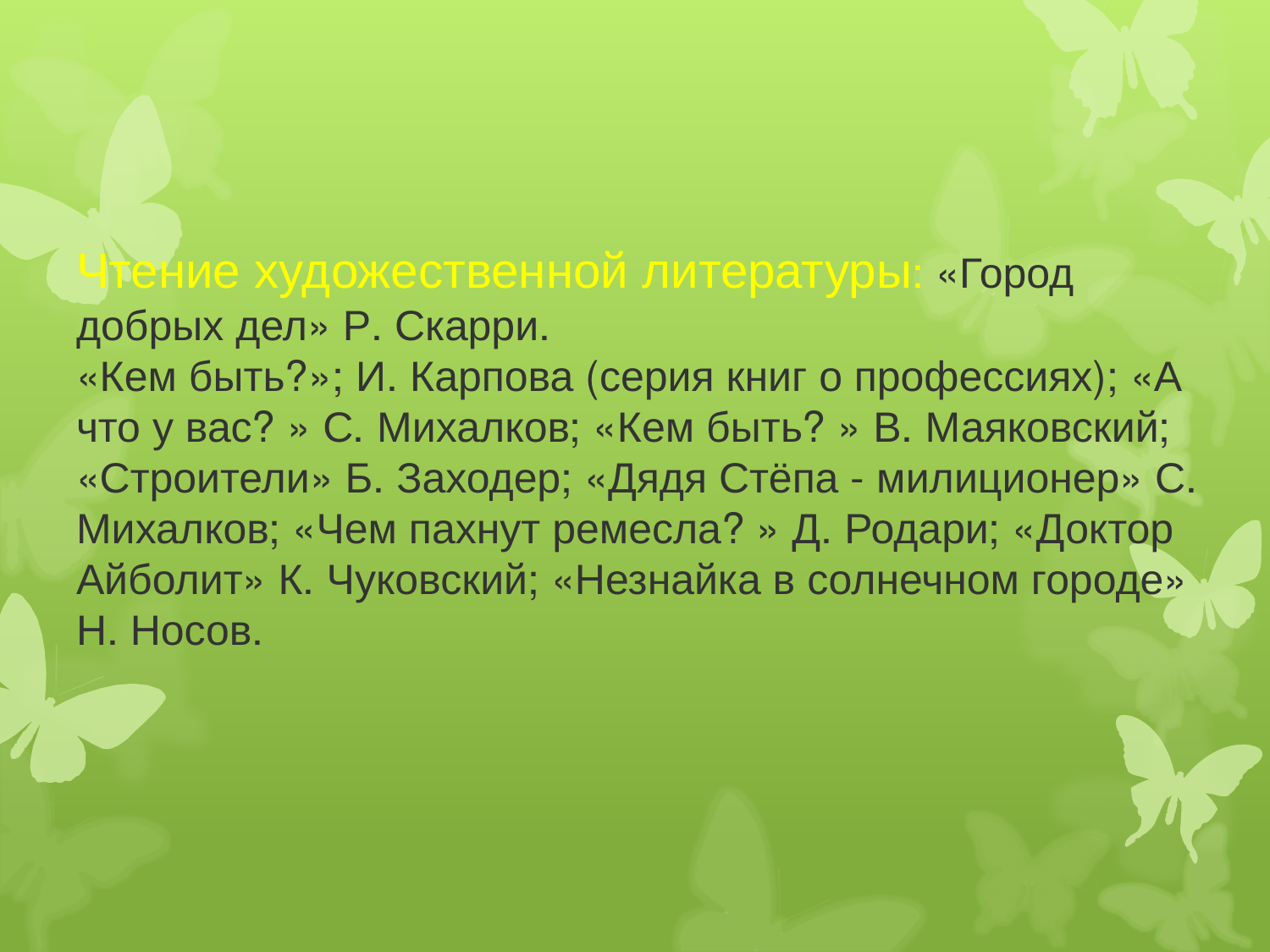

# Чтение художественной литературы: «Город добрых дел» Р. Скарри. «Кем быть?»; И. Карпова (серия книг о профессиях); «А что у вас? » С. Михалков; «Кем быть? » В. Маяковский; «Строители» Б. Заходер; «Дядя Стёпа - милиционер» С. Михалков; «Чем пахнут ремесла? » Д. Родари; «Доктор Айболит» К. Чуковский; «Незнайка в солнечном городе» Н. Носов.